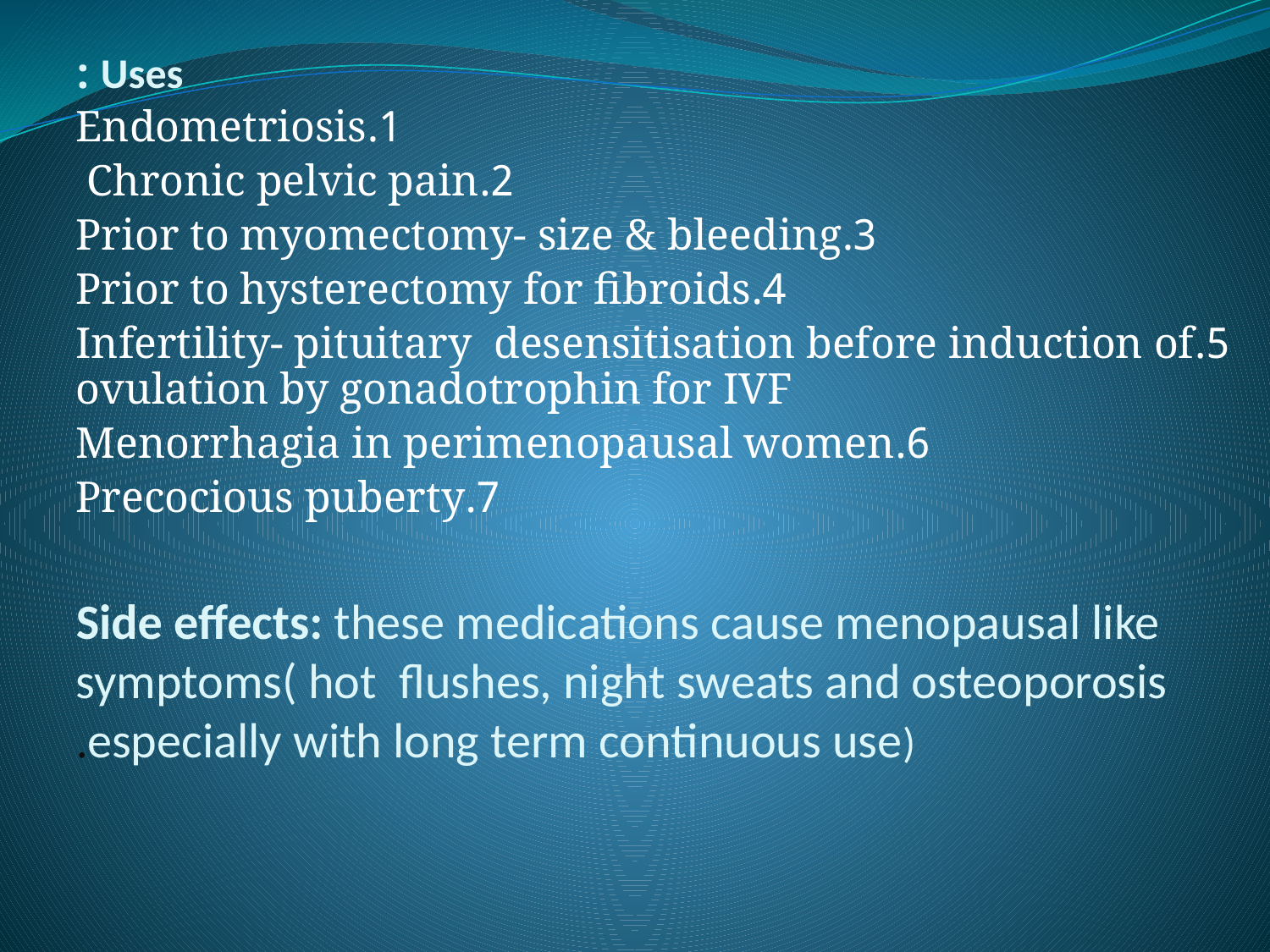

Uses :
1.Endometriosis
2.Chronic pelvic pain
3.Prior to myomectomy- size & bleeding
4.Prior to hysterectomy for fibroids
5.Infertility- pituitary  desensitisation before induction of ovulation by gonadotrophin for IVF
6.Menorrhagia in perimenopausal women
7.Precocious puberty

Side effects: these medications cause menopausal like symptoms( hot  flushes, night sweats and osteoporosis especially with long term continuous use).
#